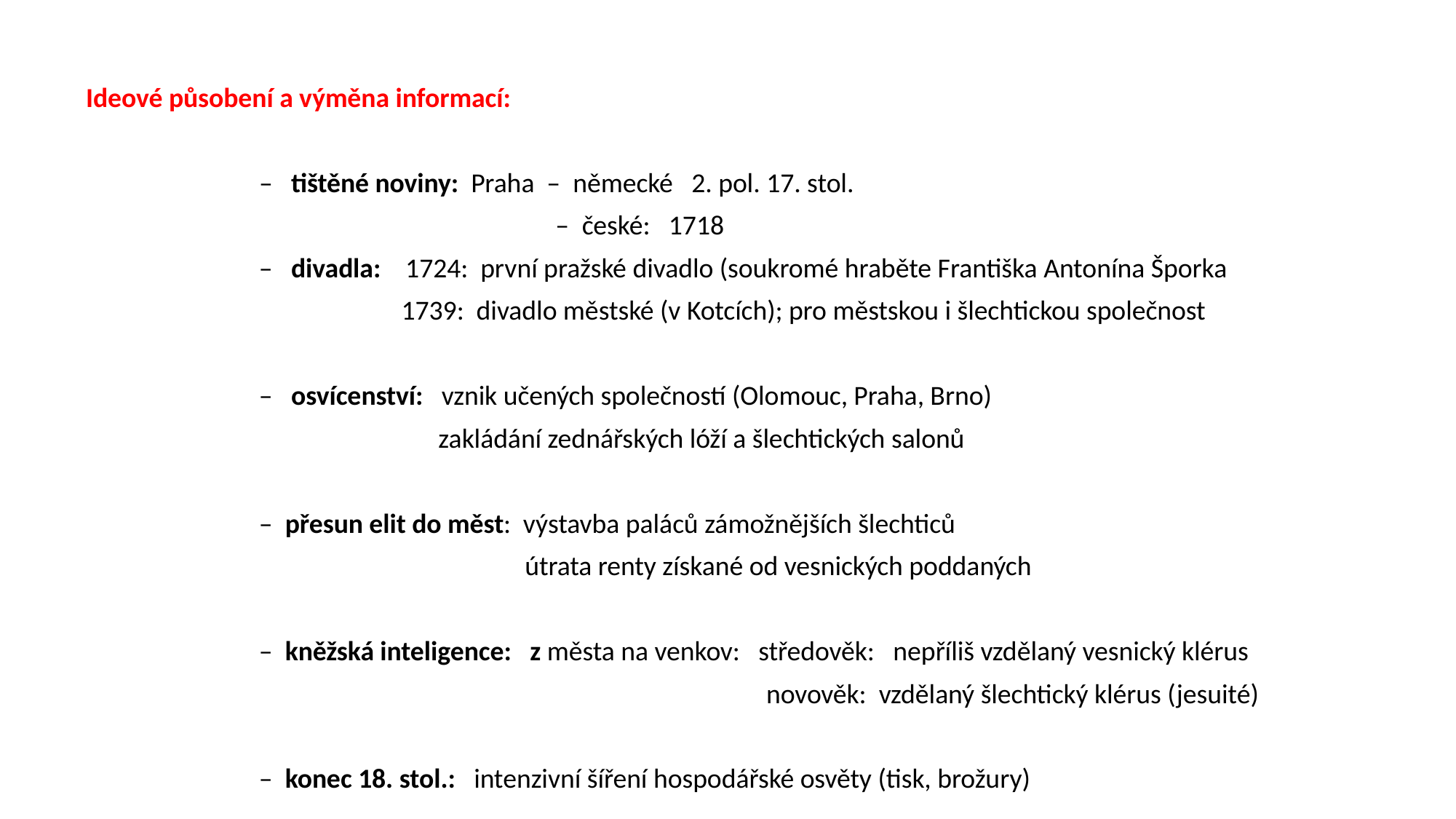

Ideové působení a výměna informací:

                             –   tištěné noviny:  Praha  –  německé   2. pol. 17. stol.
                                                                             –  české:   1718
                             –   divadla:    1724:  první pražské divadlo (soukromé hraběte Františka Antonína Šporka
                                                    1739:  divadlo městské (v Kotcích); pro městskou i šlechtickou společnost

                             –   osvícenství:   vznik učených společností (Olomouc, Praha, Brno)
                                                          zakládání zednářských lóží a šlechtických salonů

                             –  přesun elit do měst:  výstavba paláců zámožnějších šlechticů
                                                                        útrata renty získané od vesnických poddaných

                             –  kněžská inteligence:   z města na venkov:   středověk:   nepříliš vzdělaný vesnický klérus
                                                                                                               novověk:  vzdělaný šlechtický klérus (jesuité)

                             –  konec 18. stol.:   intenzivní šíření hospodářské osvěty (tisk, brožury)